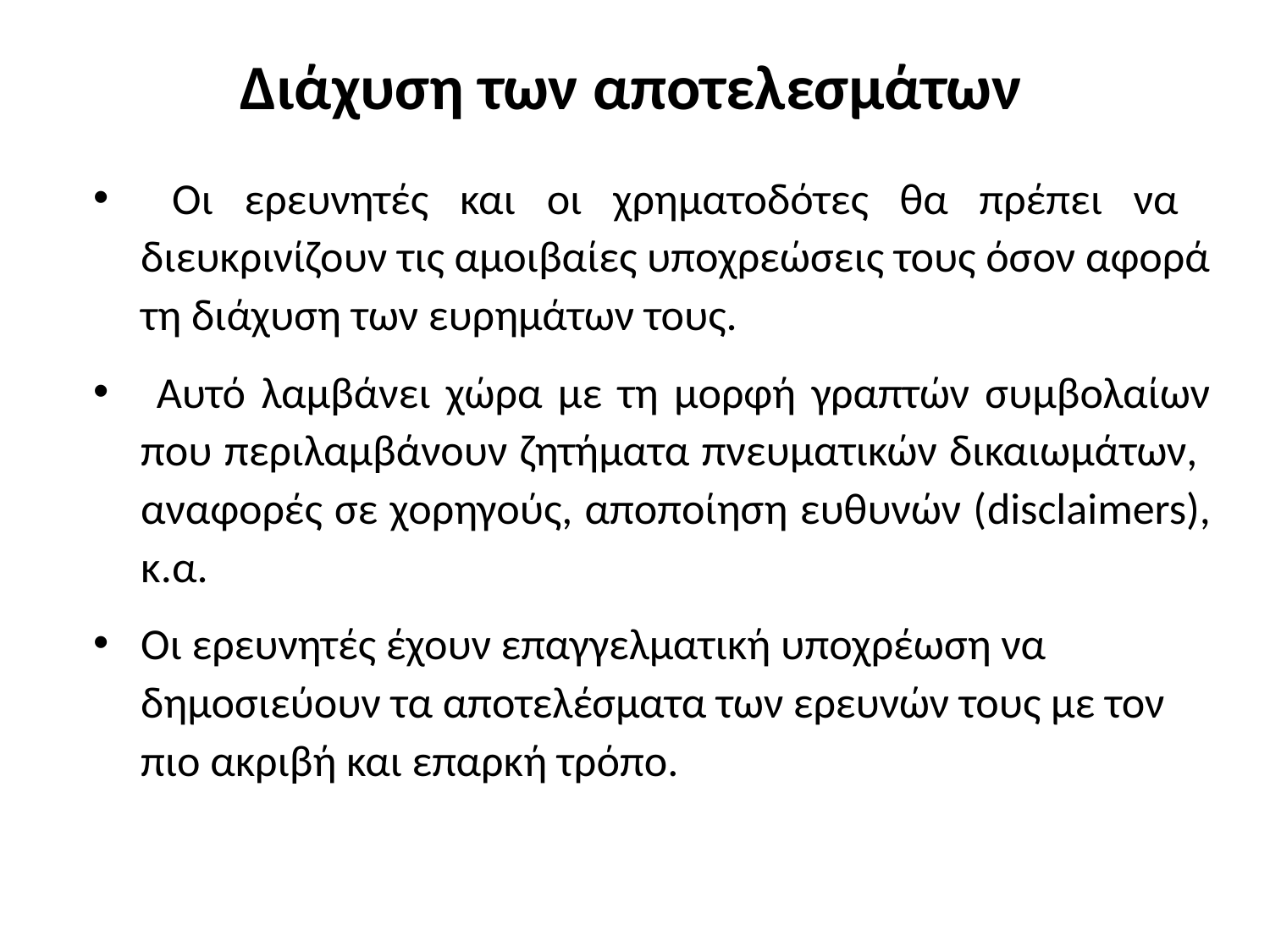

# Διάχυση των αποτελεσμάτων
 Οι ερευνητές και οι χρηματοδότες θα πρέπει να  διευκρινίζουν τις αμοιβαίες υποχρεώσεις τους όσον αφορά τη διάχυση των ευρημάτων τους.
 Αυτό λαμβάνει χώρα με τη μορφή γραπτών συμβολαίων που περιλαμβάνουν ζητήματα πνευματικών δικαιωμάτων,  αναφορές σε χορηγούς, αποποίηση ευθυνών (disclaimers), κ.α.
Οι ερευνητές έχουν επαγγελματική υποχρέωση να δημοσιεύουν τα αποτελέσματα των ερευνών τους με τον πιο ακριβή και επαρκή τρόπο.